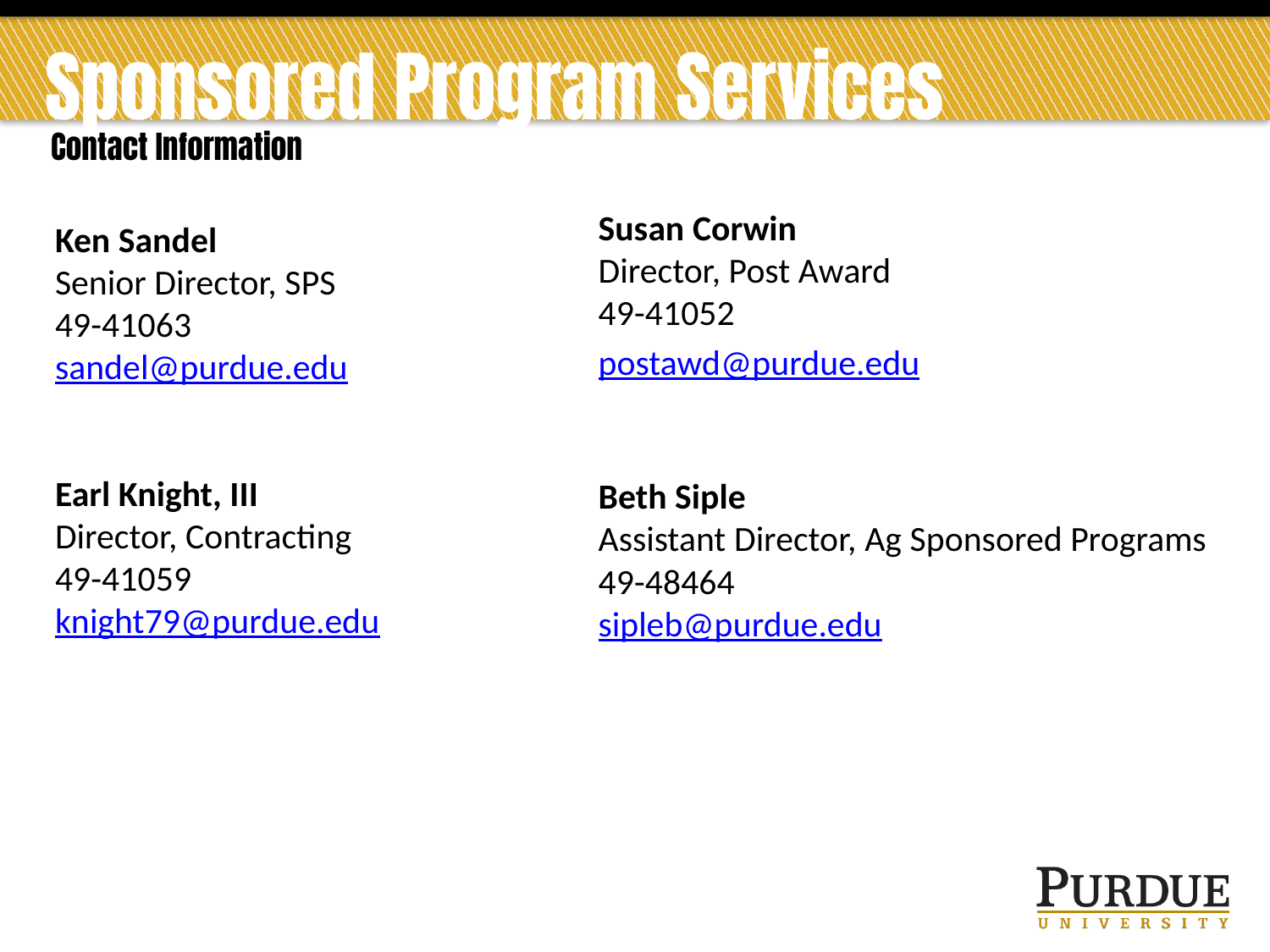

# Sponsored Program Services
Contact Information
Susan Corwin
Director, Post Award
49-41052
postawd@purdue.edu

Beth Siple
Assistant Director, Ag Sponsored Programs
49-48464
sipleb@purdue.edu

Ken Sandel
Senior Director, SPS
49-41063
sandel@purdue.edu

Earl Knight, III
Director, Contracting
49-41059
knight79@purdue.edu